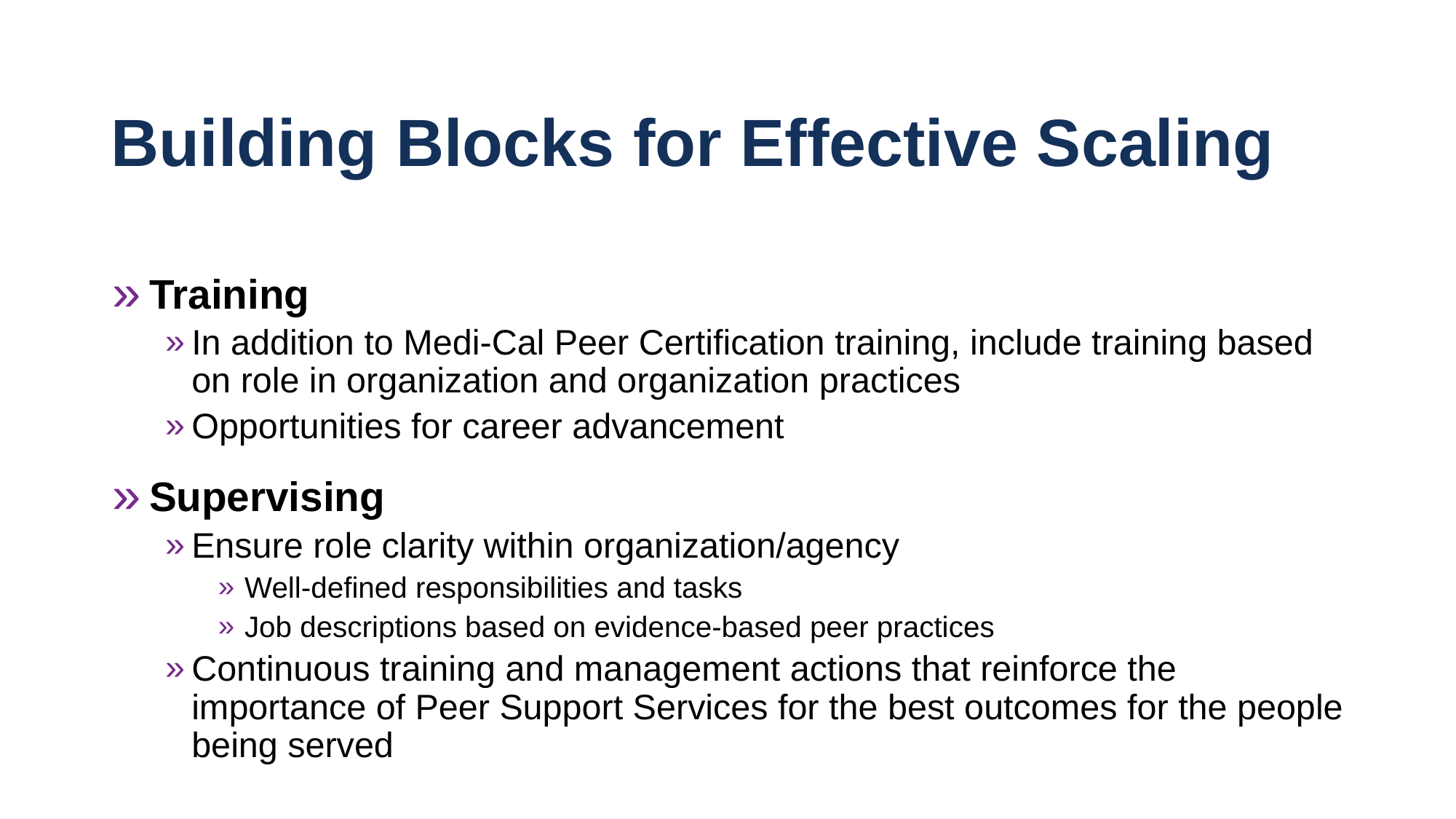

# Building Blocks for Effective Scaling
Training
In addition to Medi-Cal Peer Certification training, include training based on role in organization and organization practices
Opportunities for career advancement
Supervising
Ensure role clarity within organization/agency
Well-defined responsibilities and tasks
Job descriptions based on evidence-based peer practices
Continuous training and management actions that reinforce the importance of Peer Support Services for the best outcomes for the people being served